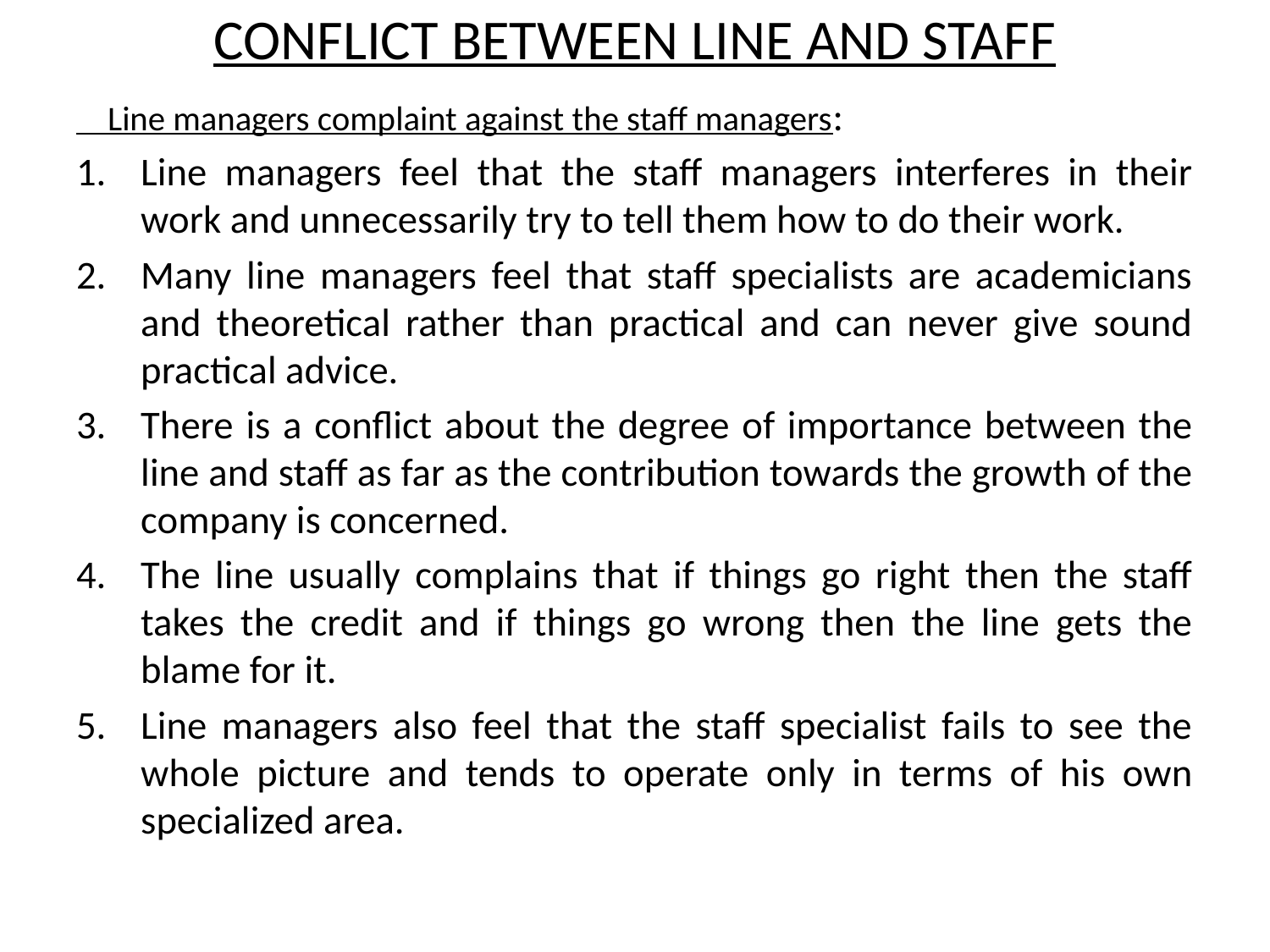

# CONFLICT BETWEEN LINE AND STAFF
    Line managers complaint against the staff managers:
Line managers feel that the staff managers interferes in their work and unnecessarily try to tell them how to do their work.
Many line managers feel that staff specialists are academicians and theoretical rather than practical and can never give sound practical advice.
There is a conflict about the degree of importance between the line and staff as far as the contribution towards the growth of the company is concerned.
The line usually complains that if things go right then the staff takes the credit and if things go wrong then the line gets the blame for it.
Line managers also feel that the staff specialist fails to see the whole picture and tends to operate only in terms of his own specialized area.